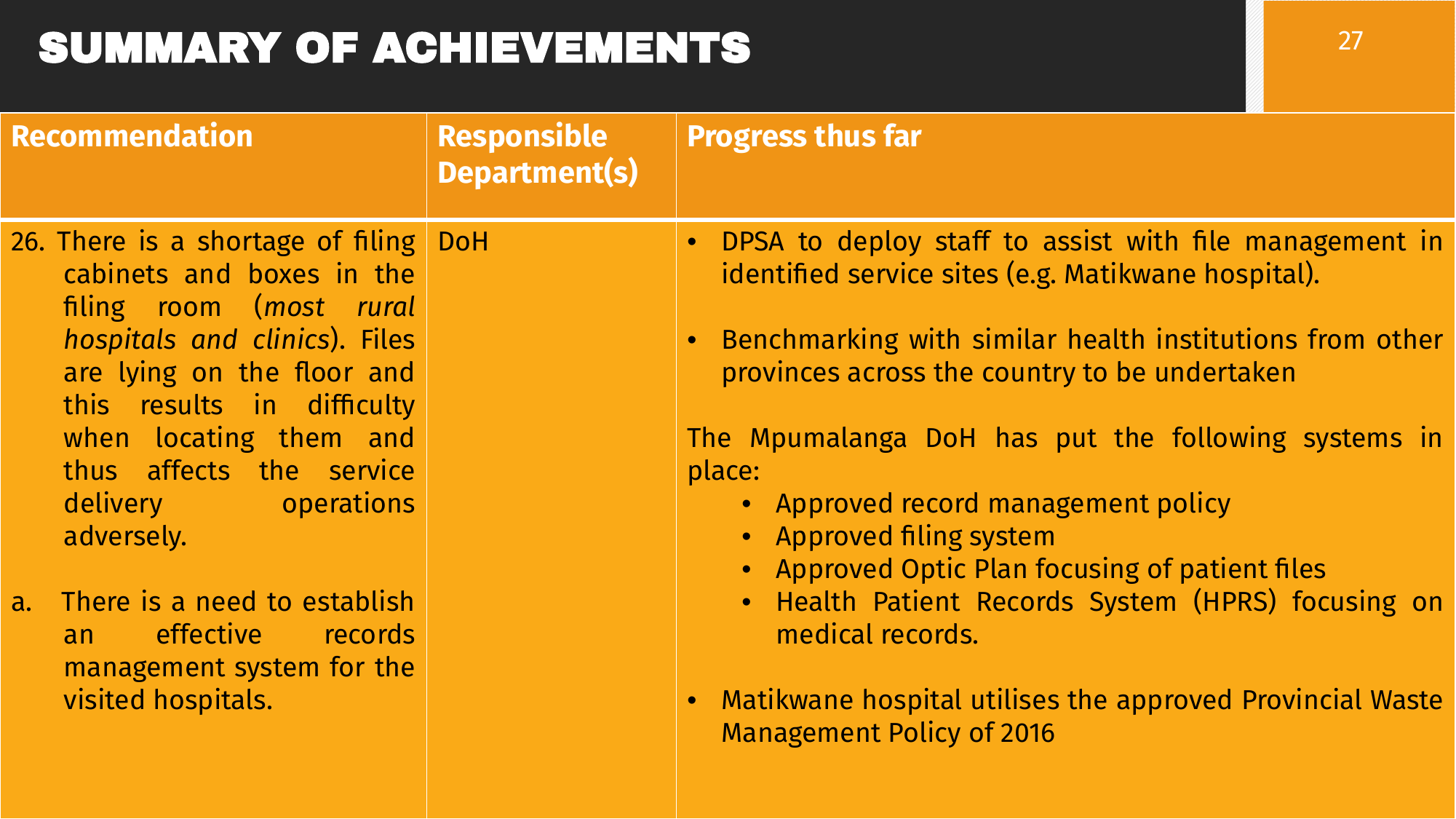

27
# SUMMARY OF ACHIEVEMENTS
| Recommendation | Responsible Department(s) | Progress thus far |
| --- | --- | --- |
| 26. There is a shortage of filing cabinets and boxes in the filing room (most rural hospitals and clinics). Files are lying on the floor and this results in difficulty when locating them and thus affects the service delivery operations adversely. a. There is a need to establish an effective records management system for the visited hospitals. | DoH | DPSA to deploy staff to assist with file management in identified service sites (e.g. Matikwane hospital). Benchmarking with similar health institutions from other provinces across the country to be undertaken The Mpumalanga DoH has put the following systems in place: Approved record management policy Approved filing system Approved Optic Plan focusing of patient files Health Patient Records System (HPRS) focusing on medical records. Matikwane hospital utilises the approved Provincial Waste Management Policy of 2016 |